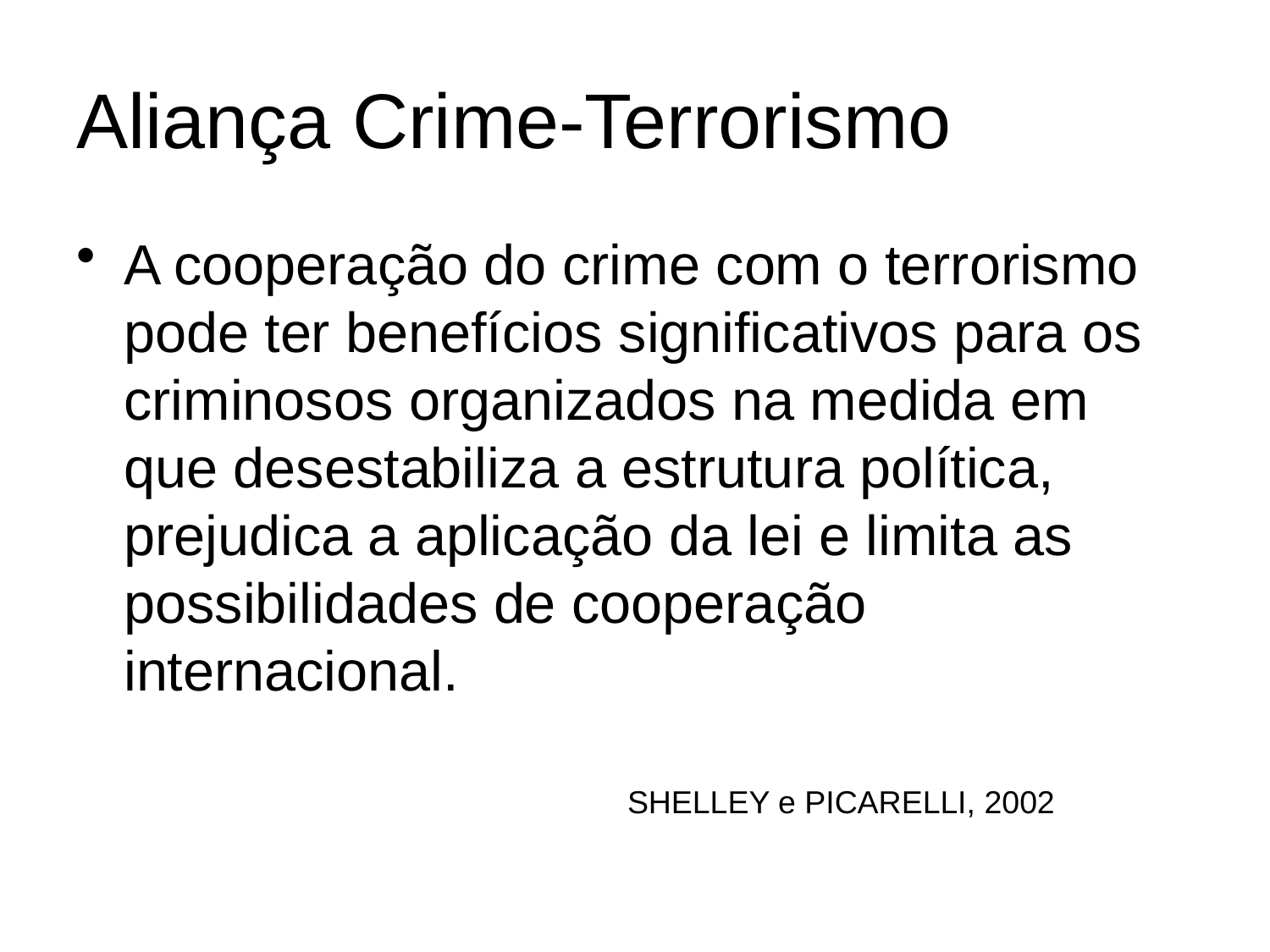

# Aliança Crime-Terrorismo
A cooperação do crime com o terrorismo pode ter benefícios significativos para os criminosos organizados na medida em que desestabiliza a estrutura política, prejudica a aplicação da lei e limita as possibilidades de cooperação internacional.
SHELLEY e PICARELLI, 2002